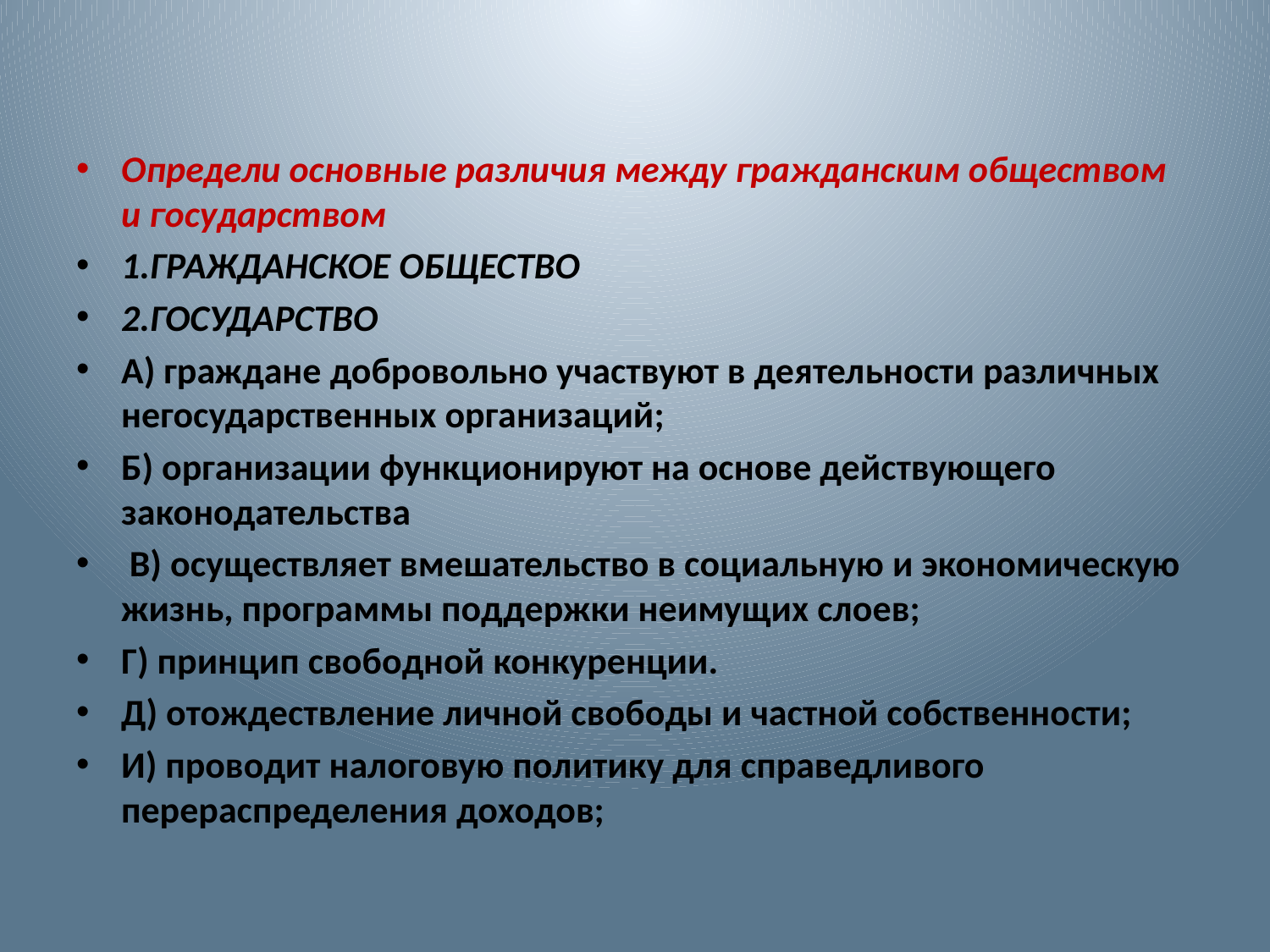

#
Определи основные различия между гражданским обществом и государством
1.ГРАЖДАНСКОЕ ОБЩЕСТВО
2.ГОСУДАРСТВО
А) граждане добровольно участвуют в деятельности различных негосударственных организаций;
Б) организации функционируют на основе действующего законодательства
 В) осуществляет вмешательство в социальную и экономическую жизнь, программы поддержки неимущих слоев;
Г) принцип свободной конкуренции.
Д) отождествление личной свободы и частной собственности;
И) проводит налоговую политику для справедливого перераспределения доходов;